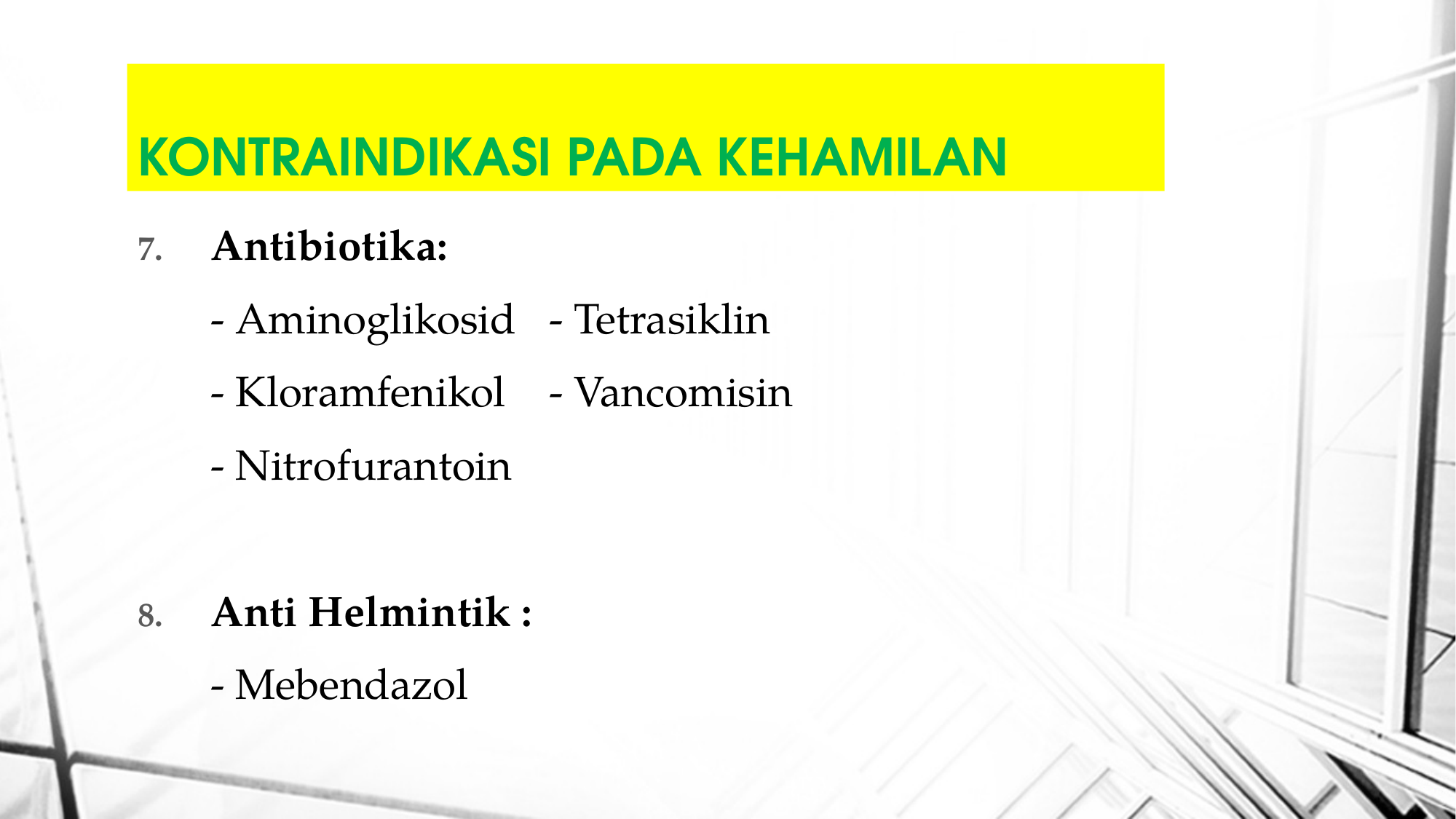

# KONTRAINDIKASI PADA KEHAMILAN
Antibiotika:
	- Aminoglikosid	 - Tetrasiklin
	- Kloramfenikol	 - Vancomisin
	- Nitrofurantoin

Anti Helmintik :
	- Mebendazol